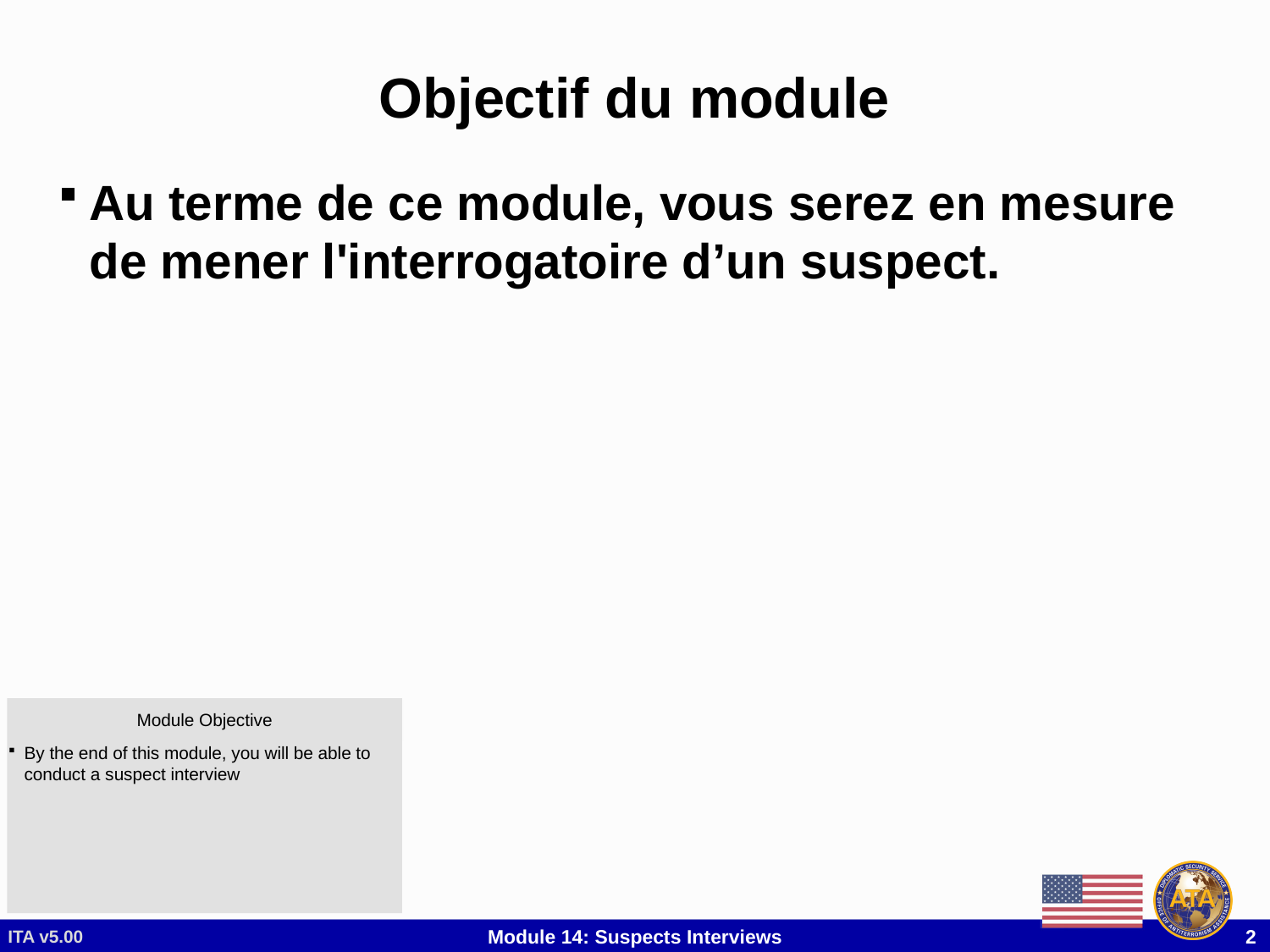

# Objectif du module
Au terme de ce module, vous serez en mesure de mener l'interrogatoire d’un suspect.
Module Objective
Module Objective
By the end of this module, you will be able to conduct a suspect interview
By the end of this module, you will be able to conduct a suspect interview
ITA v5.00
Module 14: Suspects Interviews
 2